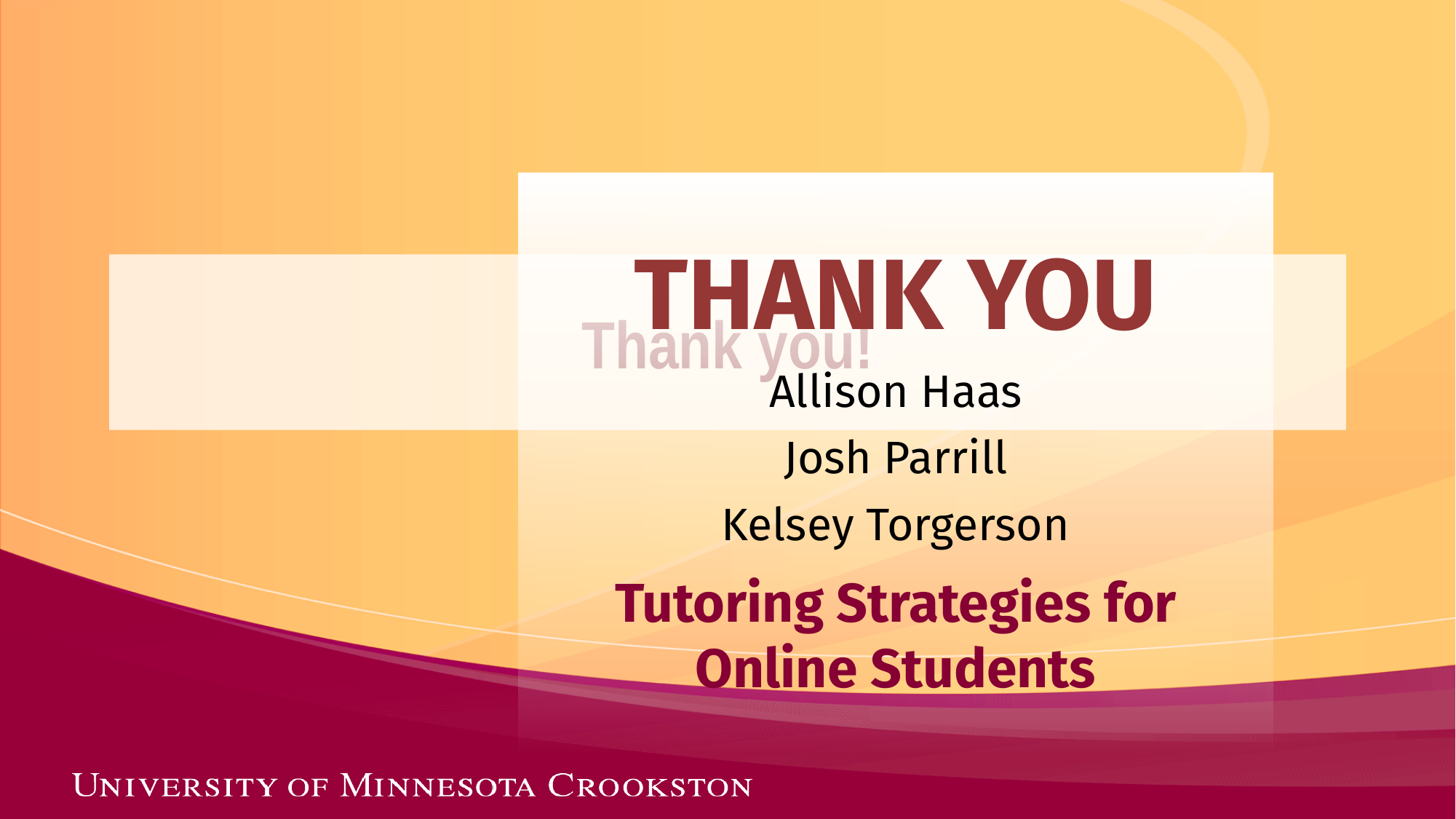

THANK YOU
Allison Haas
Josh Parrill
Kelsey Torgerson
Tutoring Strategies for Online Students
# Thank you!